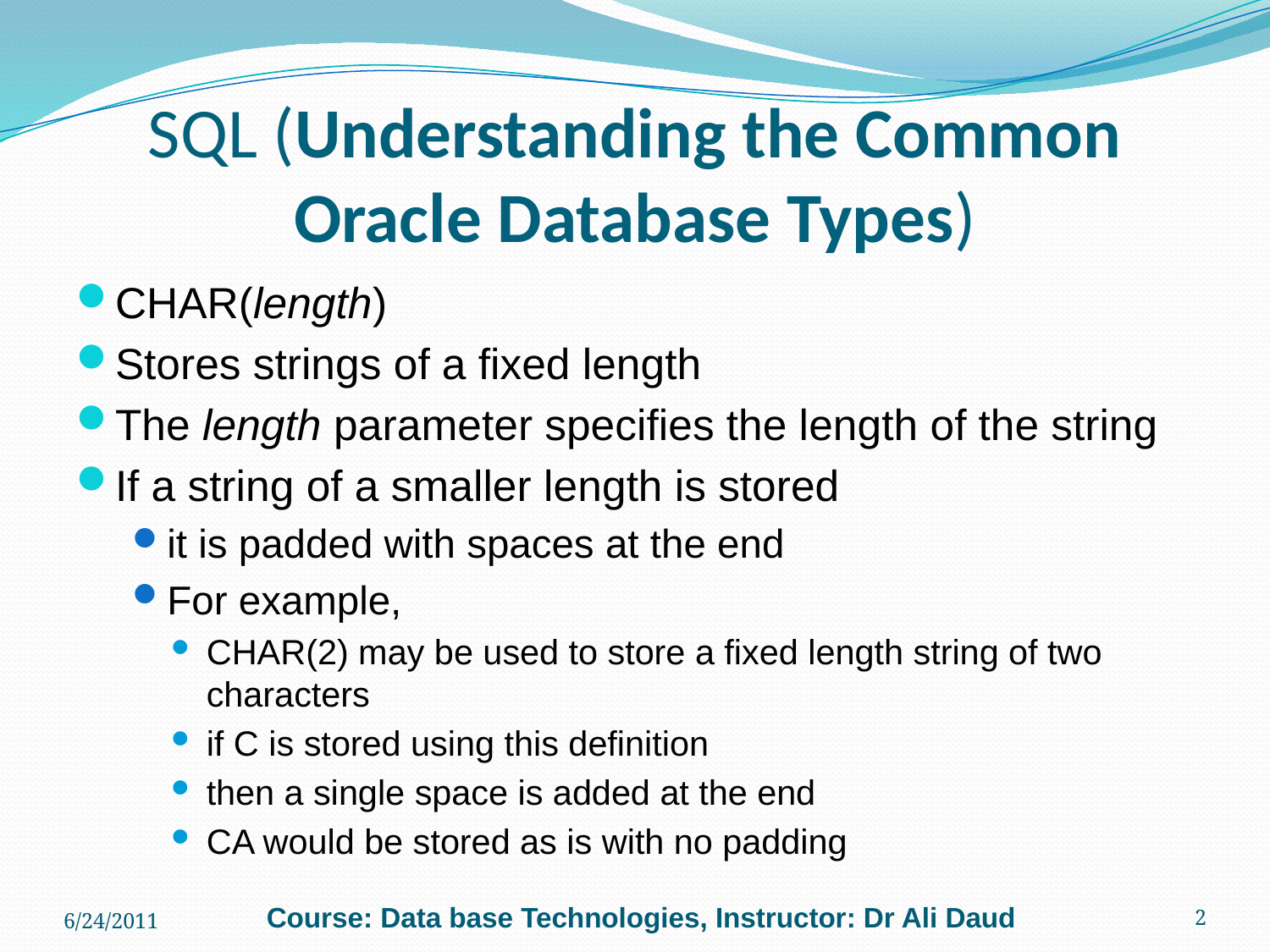

# SQL (Understanding the Common Oracle Database Types)
CHAR(length)
Stores strings of a fixed length
The length parameter specifies the length of the string
If a string of a smaller length is stored
it is padded with spaces at the end
For example,
CHAR(2) may be used to store a fixed length string of two characters
if C is stored using this definition
then a single space is added at the end
CA would be stored as is with no padding

6/24/2011
Course: Data base Technologies, Instructor: Dr Ali Daud
2